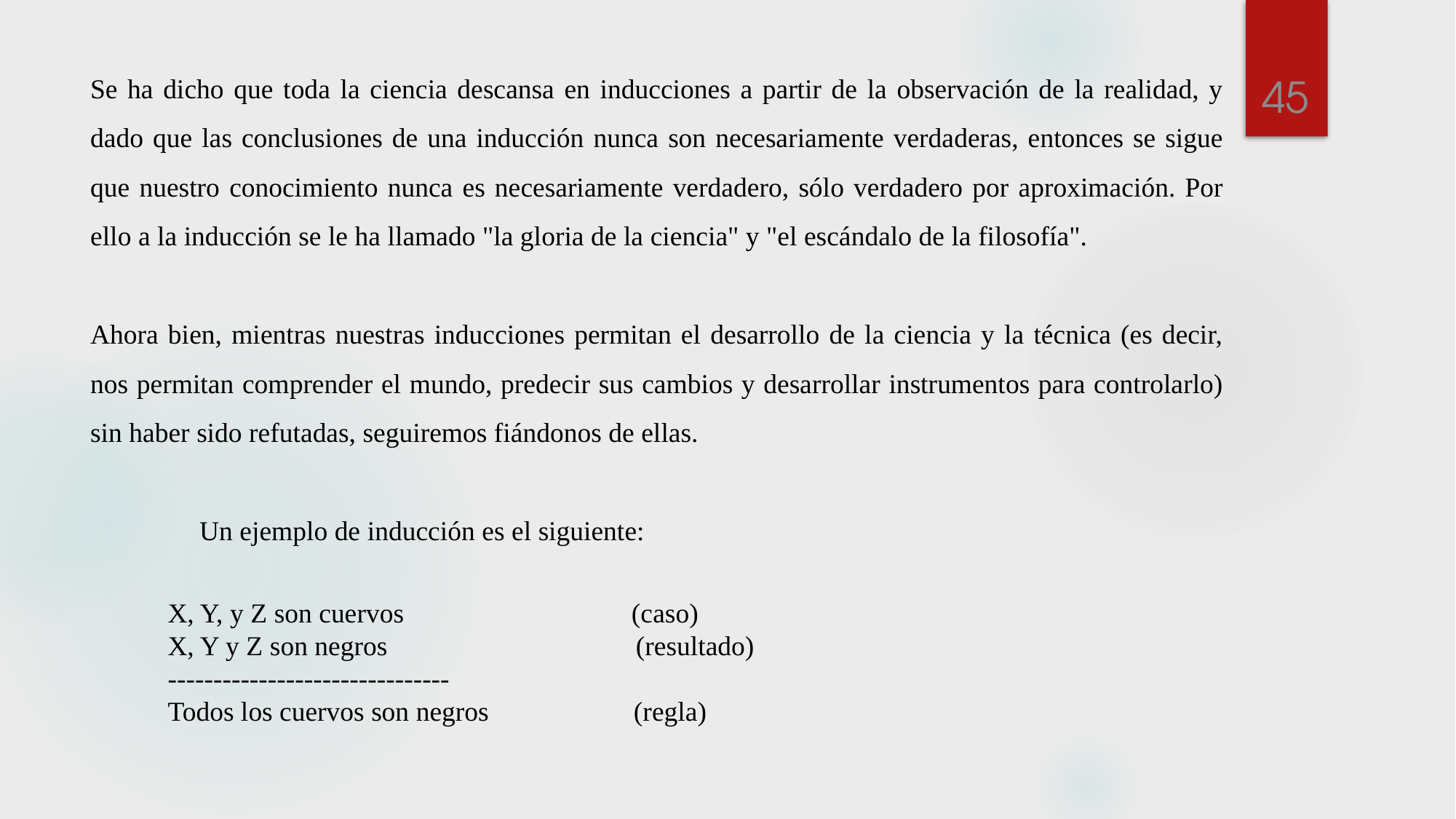

45
Se ha dicho que toda la ciencia descansa en inducciones a partir de la observación de la realidad, y dado que las conclusiones de una inducción nunca son necesariamente verdaderas, entonces se sigue que nuestro conocimiento nunca es necesariamente verdadero, sólo verdadero por aproximación. Por ello a la inducción se le ha llamado "la gloria de la ciencia" y "el escándalo de la filosofía".

Ahora bien, mientras nuestras inducciones permitan el desarrollo de la ciencia y la técnica (es decir, nos permitan comprender el mundo, predecir sus cambios y desarrollar instrumentos para controlarlo) sin haber sido refutadas, seguiremos fiándonos de ellas.

	Un ejemplo de inducción es el siguiente:

X, Y, y Z son cuervos                                 (caso)
X, Y y Z son negros                                    (resultado)
-------------------------------
Todos los cuervos son negros                     (regla)